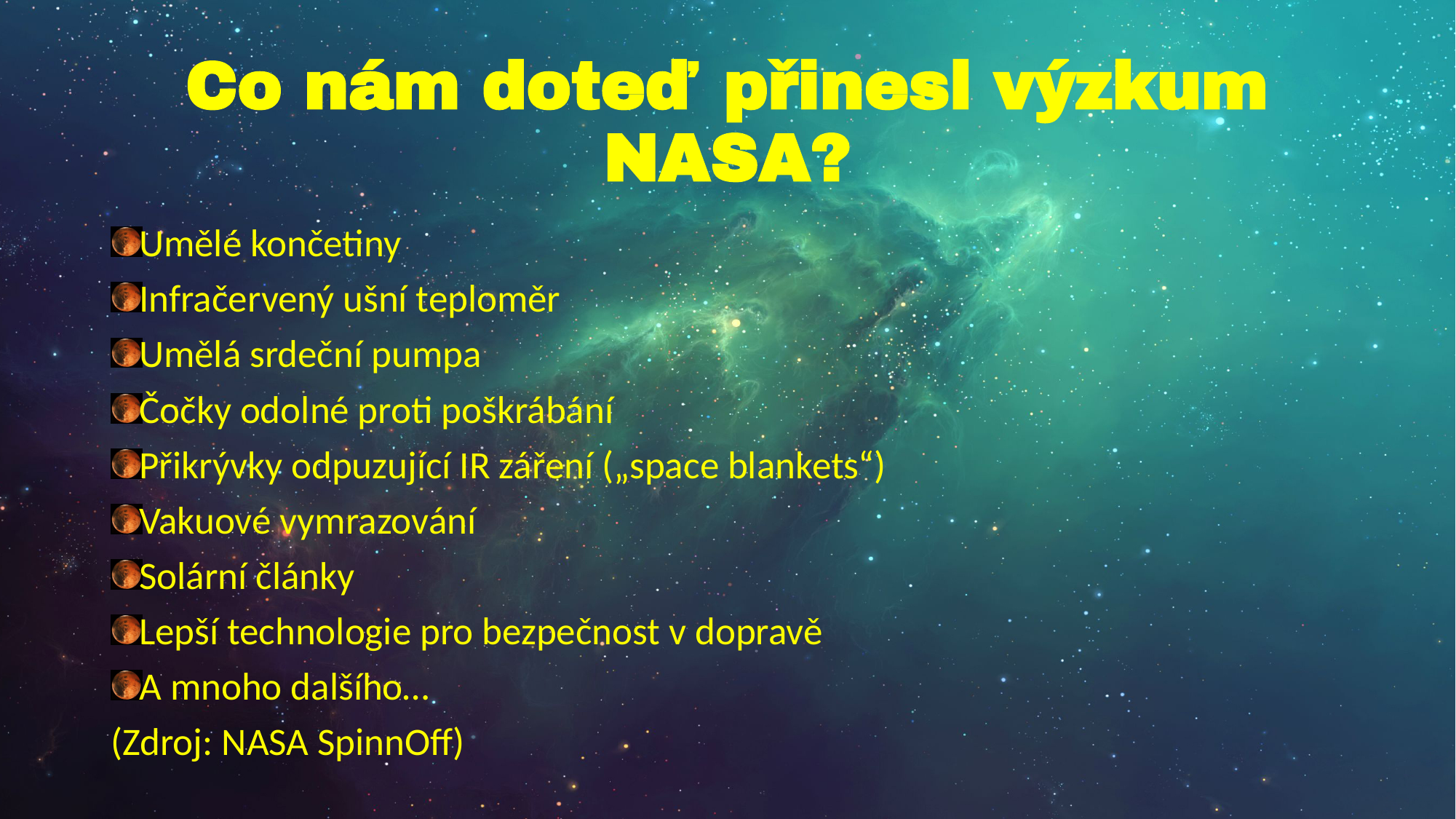

# Co nám doteď přinesl výzkum NASA?
Umělé končetiny
Infračervený ušní teploměr
Umělá srdeční pumpa
Čočky odolné proti poškrábání
Přikrývky odpuzující IR záření („space blankets“)
Vakuové vymrazování
Solární články
Lepší technologie pro bezpečnost v dopravě
A mnoho dalšího…
(Zdroj: NASA SpinnOff)